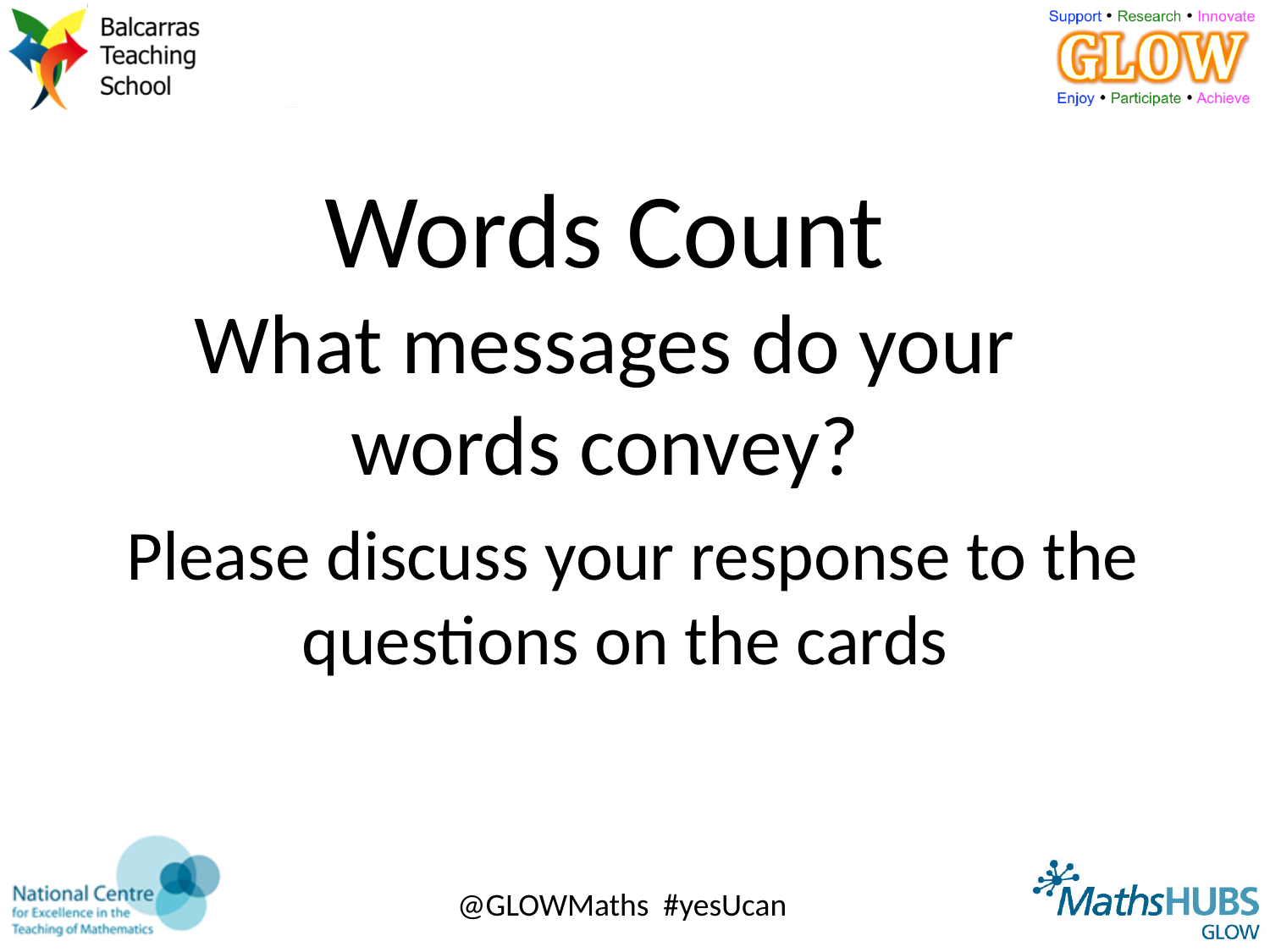

Words Count
What messages do your words convey?
Please discuss your response to the questions on the cards
@GLOWMaths  #yesUcan